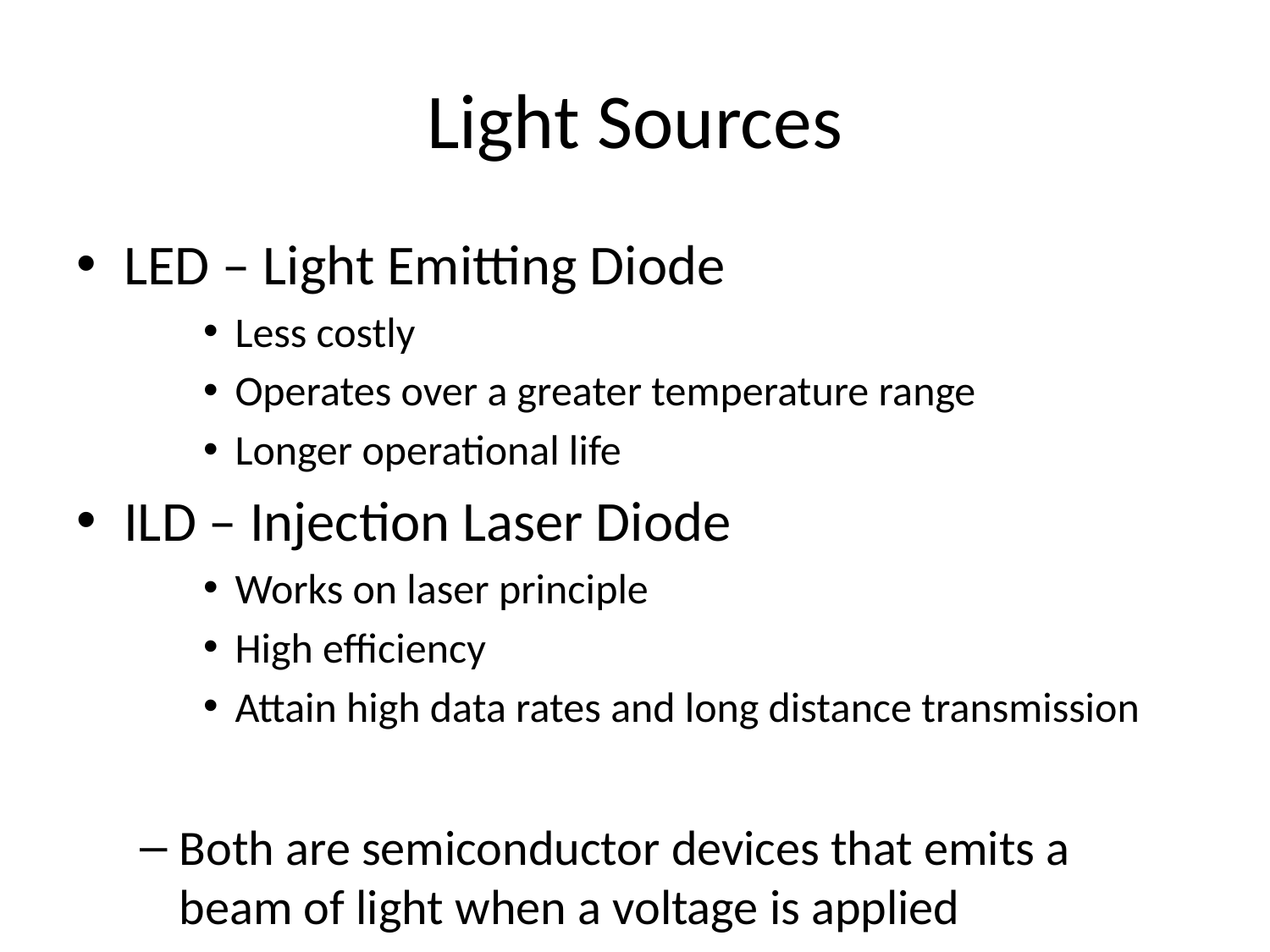

# Light Sources
LED – Light Emitting Diode
Less costly
Operates over a greater temperature range
Longer operational life
ILD – Injection Laser Diode
Works on laser principle
High efficiency
Attain high data rates and long distance transmission

Both are semiconductor devices that emits a beam of light when a voltage is applied